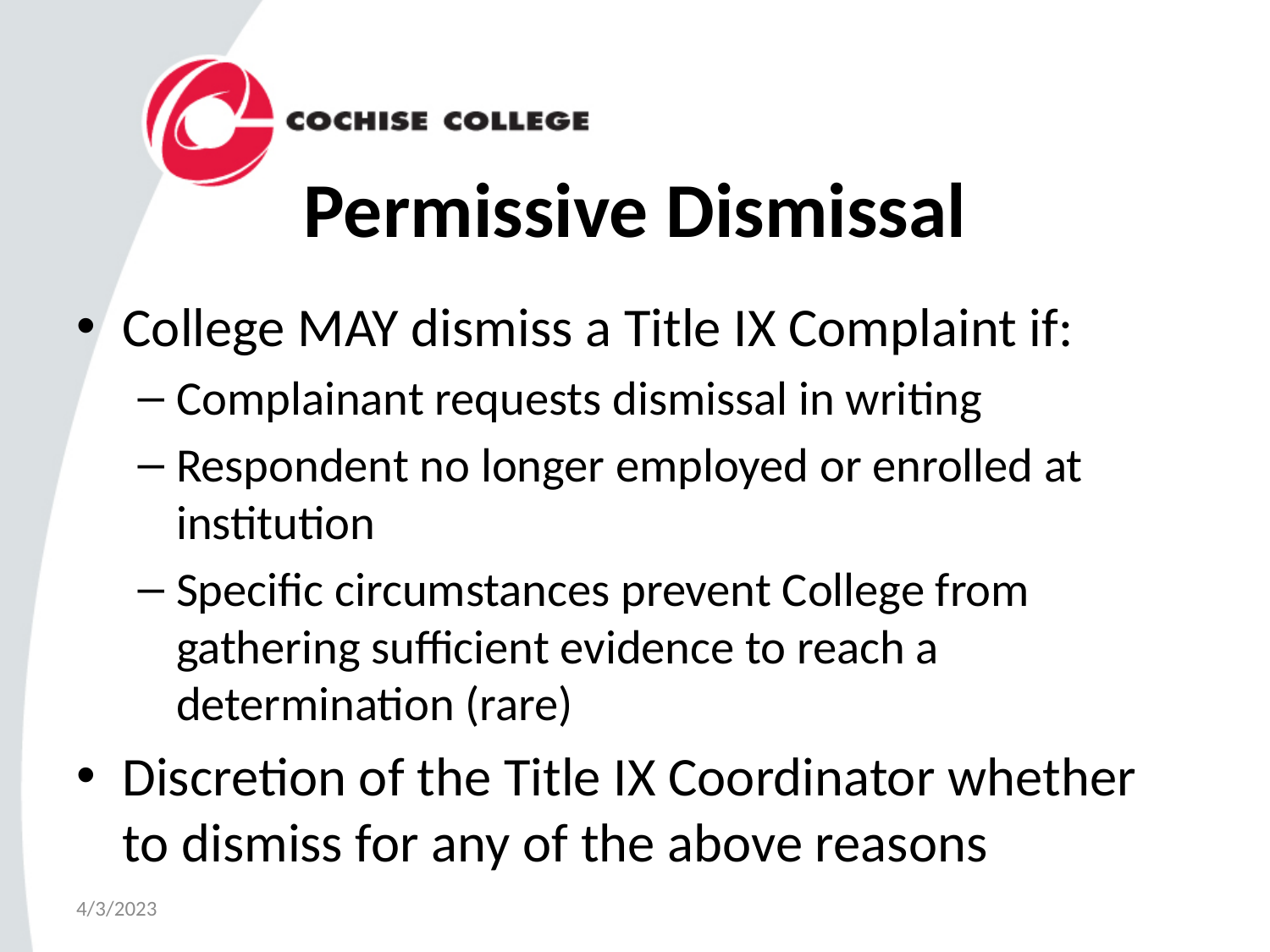

# Permissive Dismissal
College MAY dismiss a Title IX Complaint if:
Complainant requests dismissal in writing
Respondent no longer employed or enrolled at institution
Specific circumstances prevent College from gathering sufficient evidence to reach a determination (rare)
Discretion of the Title IX Coordinator whether to dismiss for any of the above reasons

4/3/2023